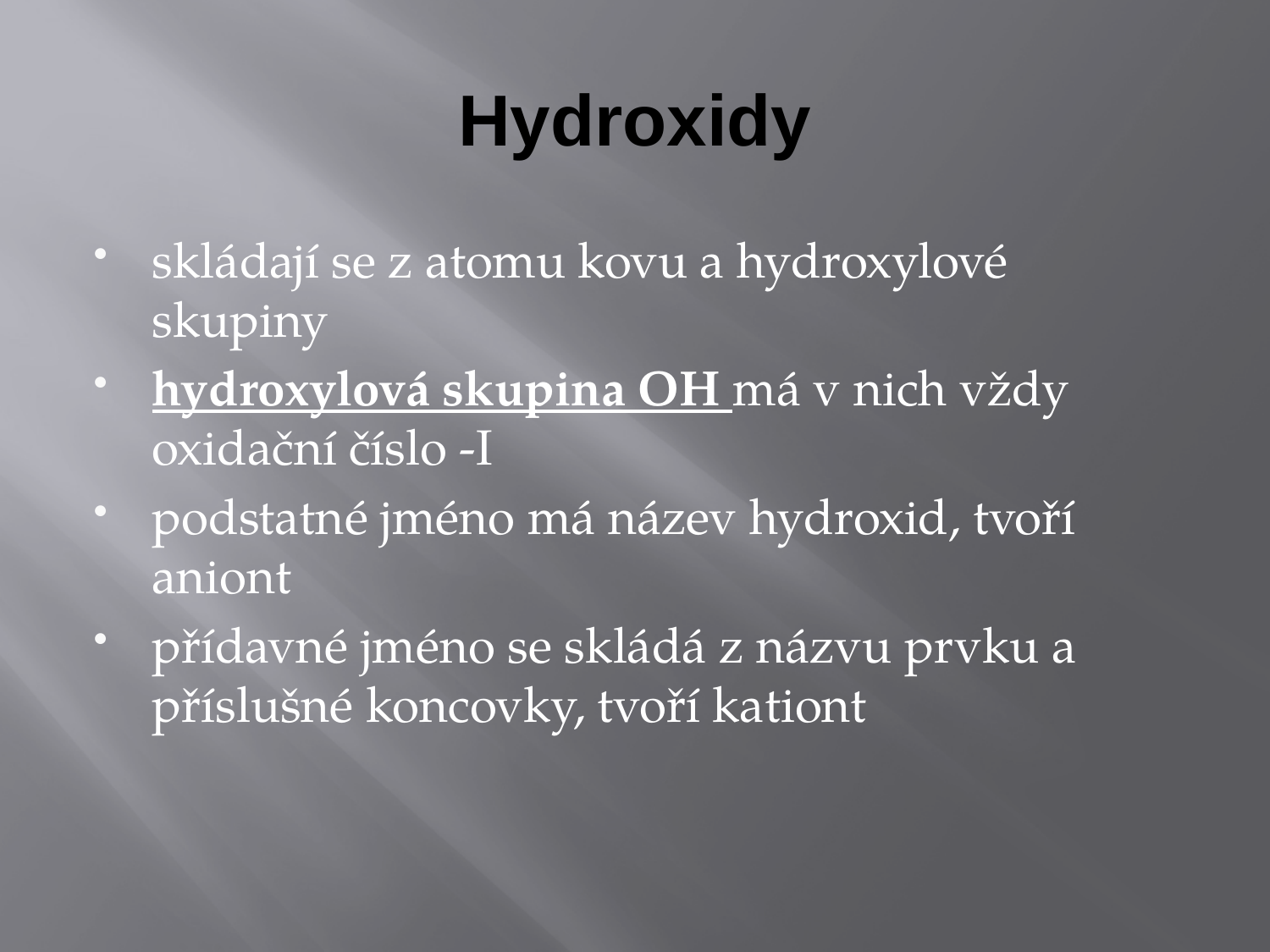

# Hydroxidy
skládají se z atomu kovu a hydroxylové skupiny
hydroxylová skupina OH má v nich vždy oxidační číslo -I
podstatné jméno má název hydroxid, tvoří aniont
přídavné jméno se skládá z názvu prvku a příslušné koncovky, tvoří kationt